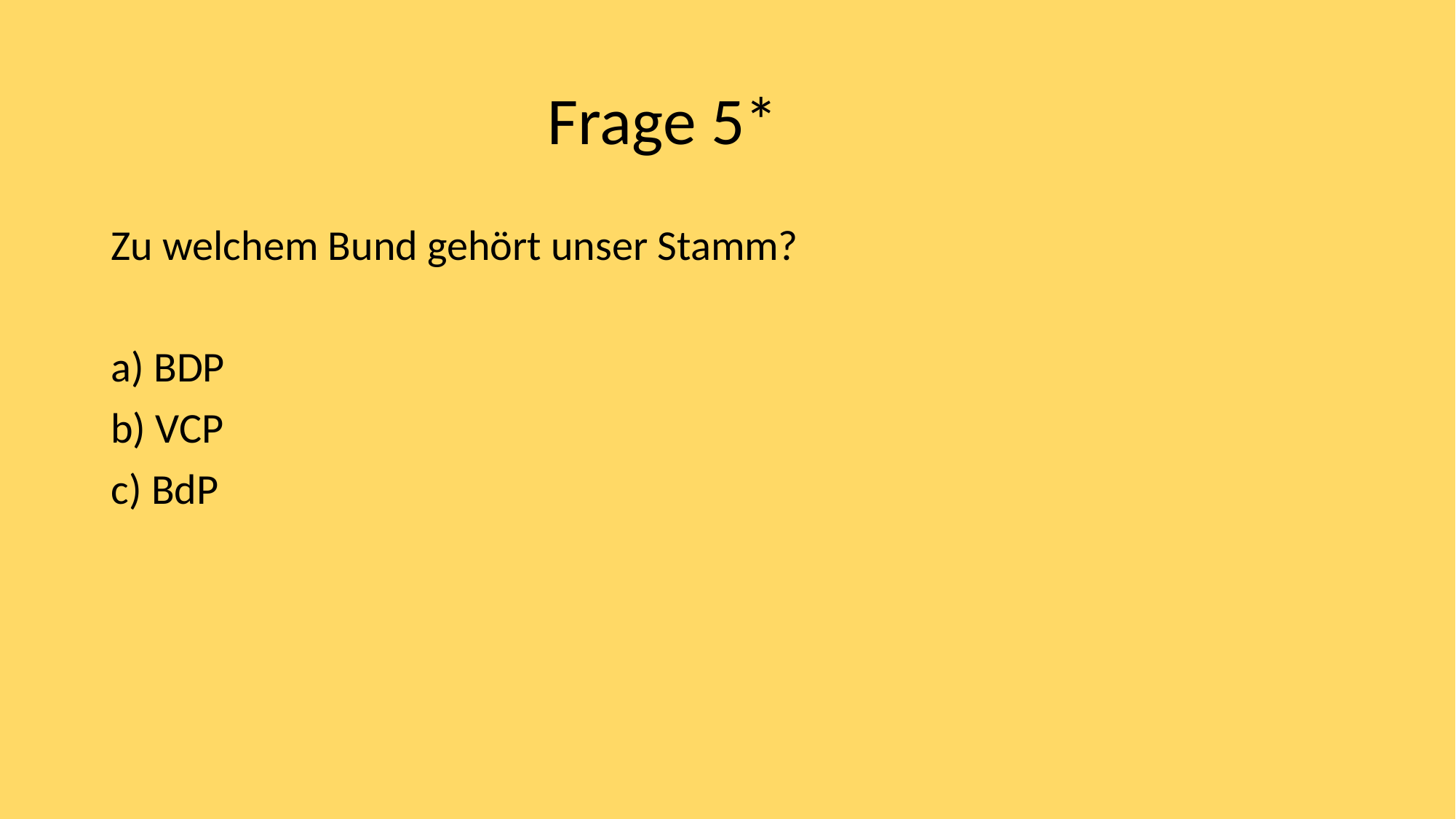

# Frage 5*
Zu welchem Bund gehört unser Stamm?

a) BDP
b) VCP
c) BdP